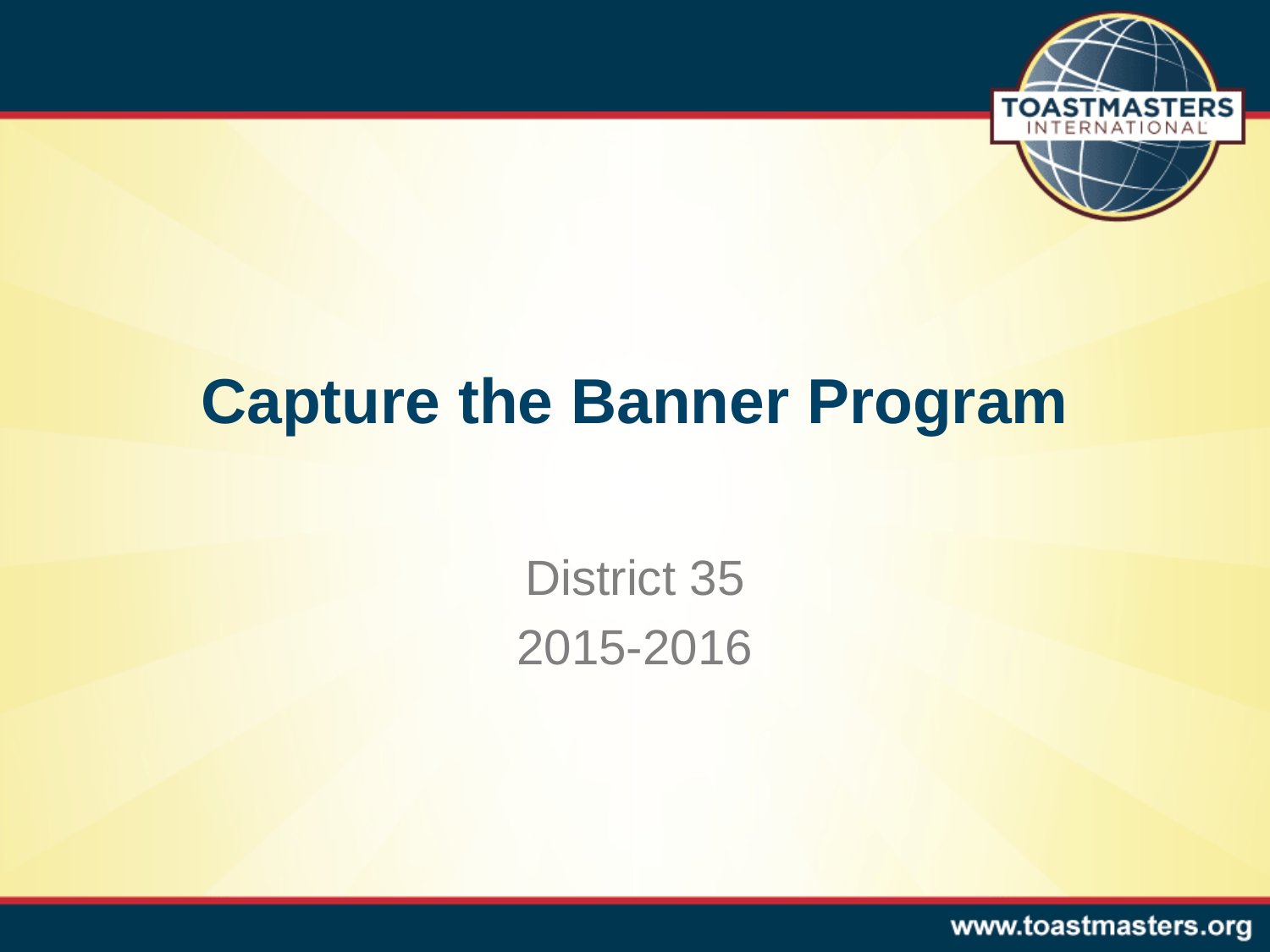

# Capture the Banner Program
District 35
2015-2016